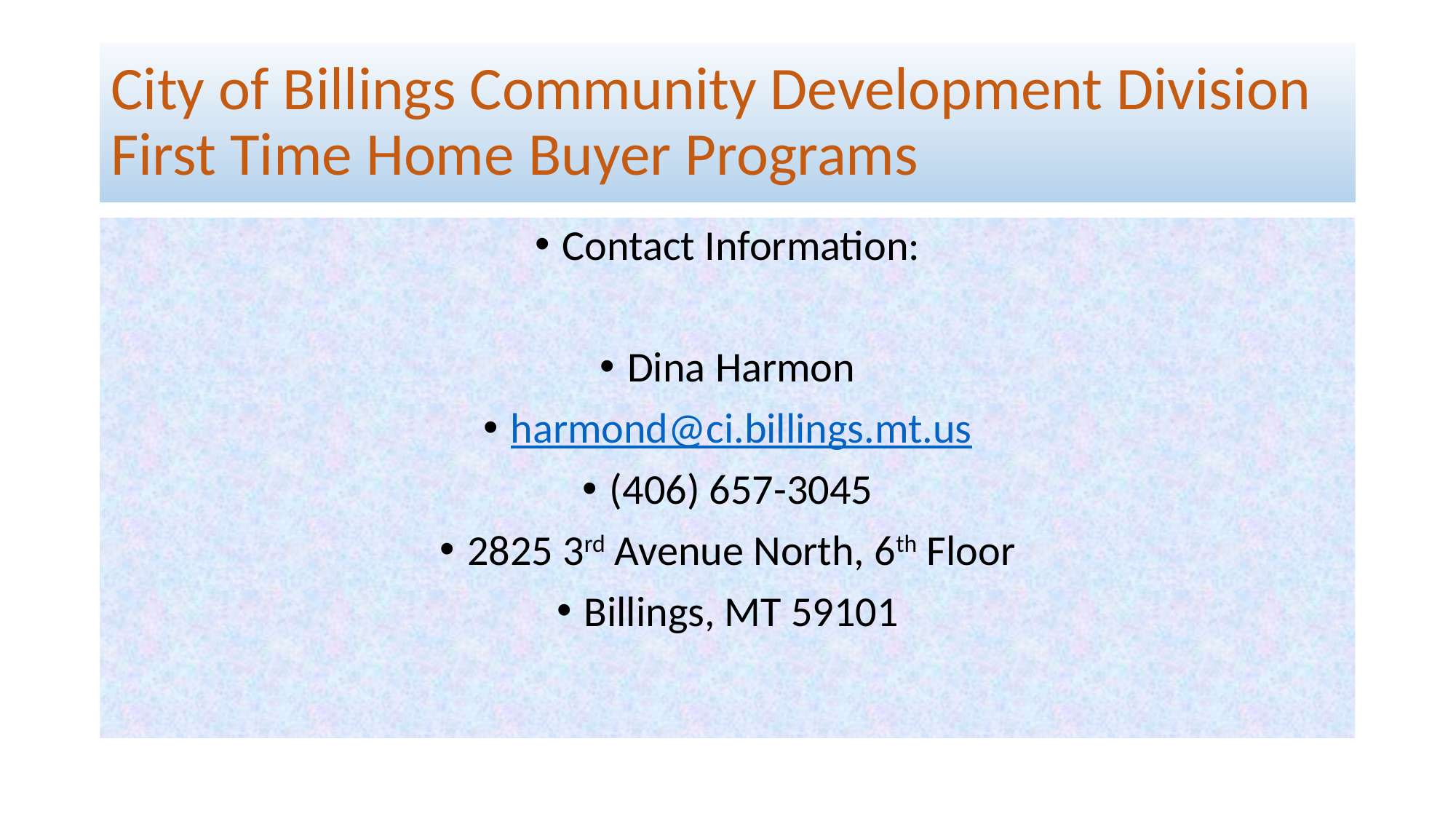

# City of Billings Community Development Division First Time Home Buyer Programs
Contact Information:

Dina Harmon
harmond@ci.billings.mt.us
(406) 657-3045
2825 3rd Avenue North, 6th Floor
Billings, MT 59101